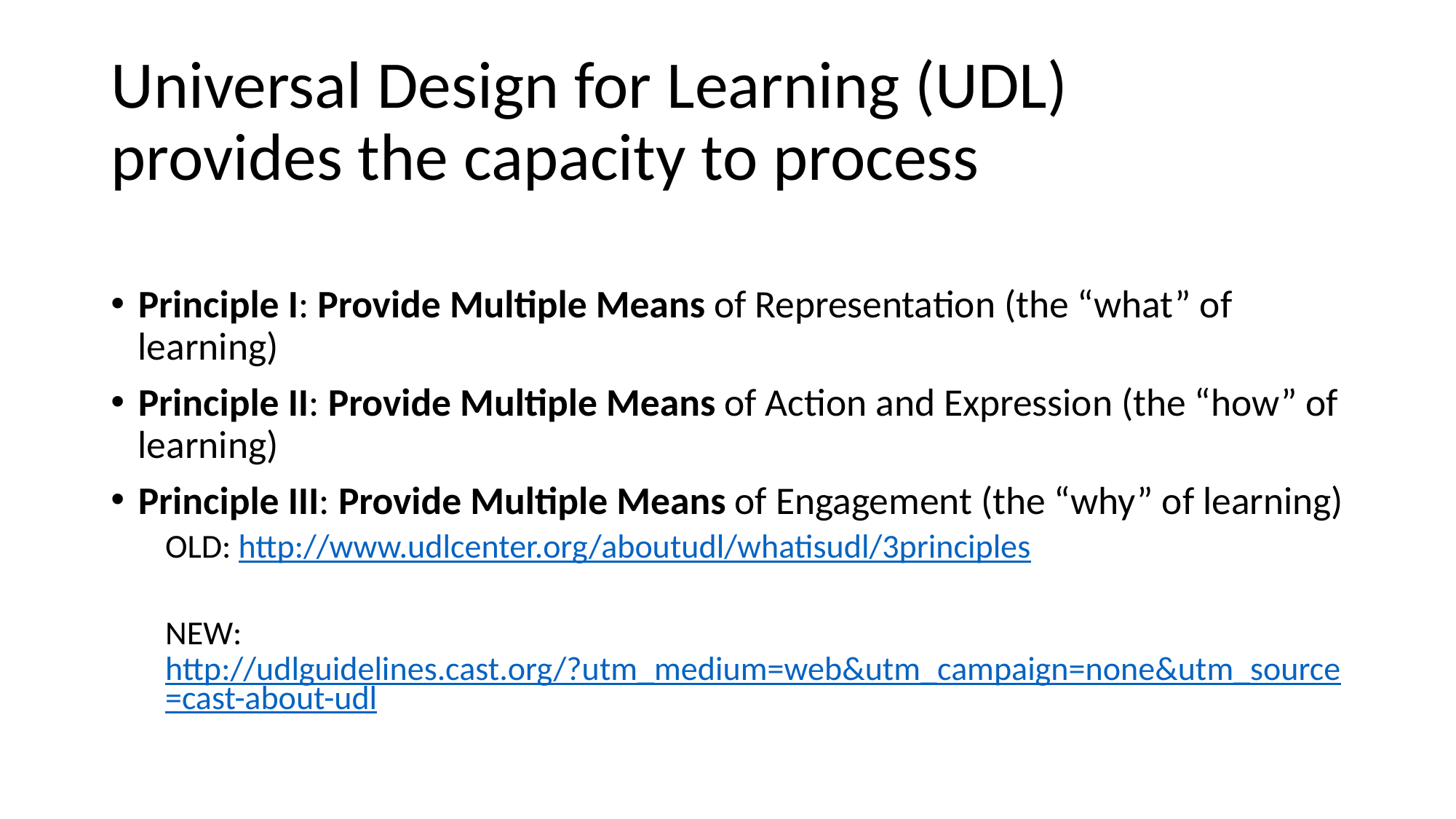

# Universal Design for Learning (UDL) provides the capacity to process

Principle I: Provide Multiple Means of Representation (the “what” of learning)
Principle II: Provide Multiple Means of Action and Expression (the “how” of learning)
Principle III: Provide Multiple Means of Engagement (the “why” of learning)
OLD: http://www.udlcenter.org/aboutudl/whatisudl/3principles

NEW: http://udlguidelines.cast.org/?utm_medium=web&utm_campaign=none&utm_source=cast-about-udl